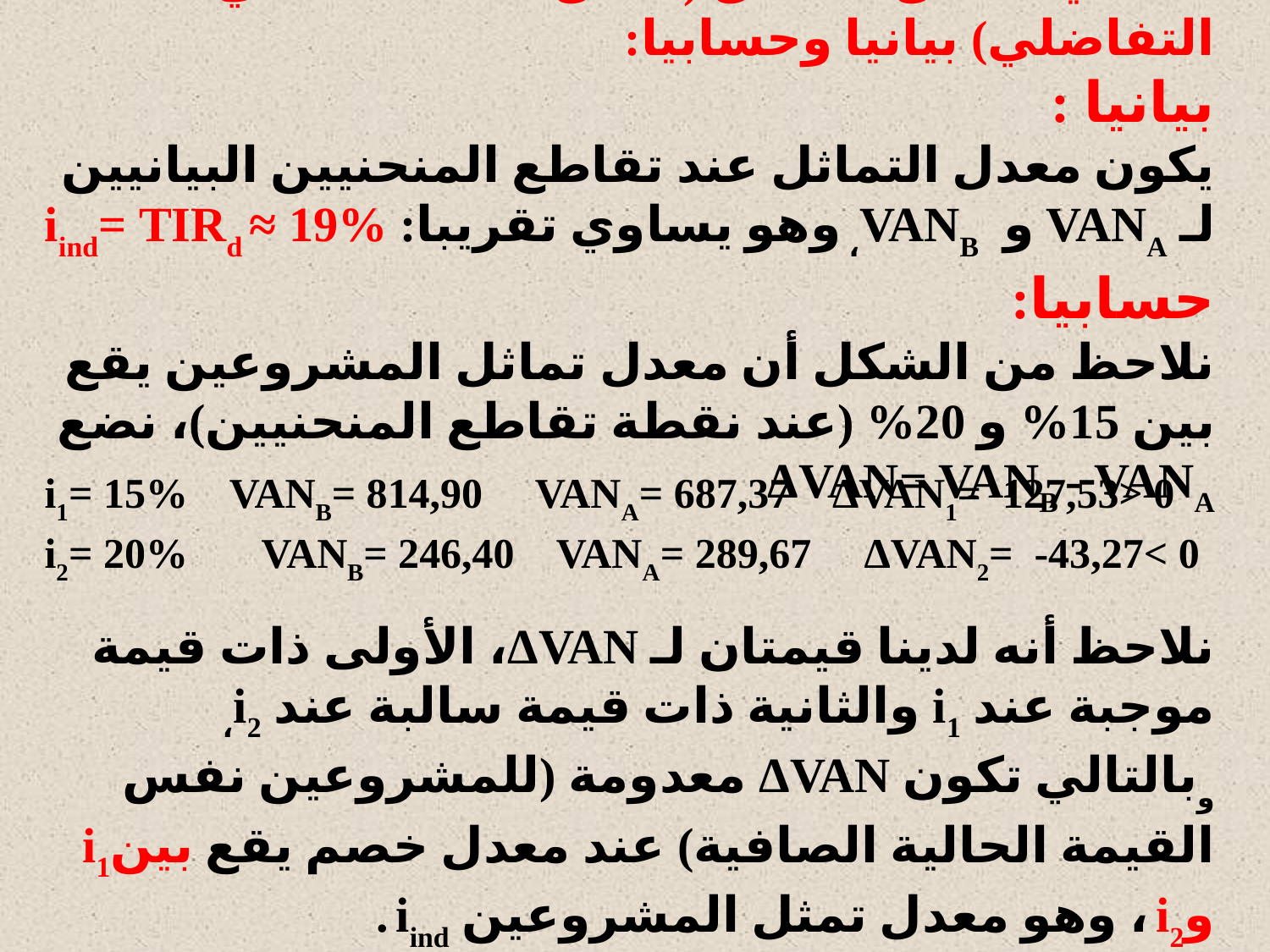

3. تحديد معدل التماثل (معدل العائد الداخلي التفاضلي) بيانيا وحسابيا:
بيانيا :
يكون معدل التماثل عند تقاطع المنحنيين البيانيين لـ VANA و  VANB، وهو يساوي تقريبا: iind= TIRd ≈ 19%
حسابيا:
نلاحظ من الشكل أن معدل تماثل المشروعين يقع بين 15% و 20% (عند نقطة تقاطع المنحنيين)، نضع ΔVAN= VANB - VANA
i1= 15%    VANB= 814,90     VANA= 687,37    ΔVAN1=  127,53> 0
i2= 20%       VANB= 246,40    VANA= 289,67     ΔVAN2=  -43,27< 0
نلاحظ أنه لدينا قيمتان لـ ΔVAN، الأولى ذات قيمة موجبة عند i1 والثانية ذات قيمة سالبة عند i2، وبالتالي تكون ΔVAN معدومة (للمشروعين نفس القيمة الحالية الصافية) عند معدل خصم يقع بينi1  وi2 ، وهو معدل تمثل المشروعين iind .